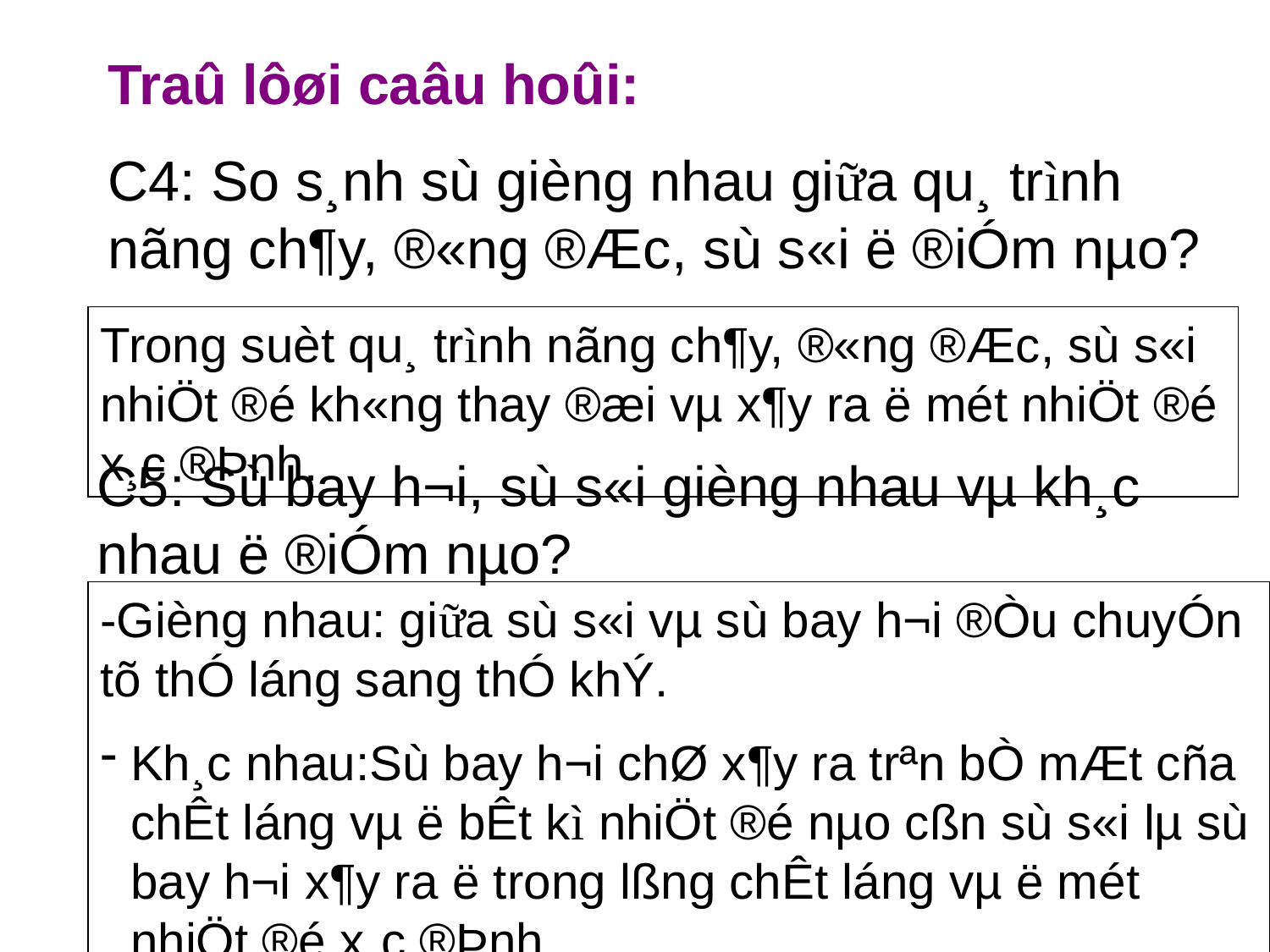

Traû lôøi caâu hoûi:
C4: So s¸nh sù gièng nhau giữa qu¸ trình nãng ch¶y, ®«ng ®Æc, sù s«i ë ®iÓm nµo?
Trong suèt qu¸ trình nãng ch¶y, ®«ng ®Æc, sù s«i nhiÖt ®é kh«ng thay ®æi vµ x¶y ra ë mét nhiÖt ®é x¸c ®Þnh.
C5: Sù bay h¬i, sù s«i gièng nhau vµ kh¸c nhau ë ®iÓm nµo?
-Gièng nhau: giữa sù s«i vµ sù bay h¬i ®Òu chuyÓn tõ thÓ láng sang thÓ khÝ.
Kh¸c nhau:Sù bay h¬i chØ x¶y ra trªn bÒ mÆt cña chÊt láng vµ ë bÊt kì nhiÖt ®é nµo cßn sù s«i lµ sù bay h¬i x¶y ra ë trong lßng chÊt láng vµ ë mét nhiÖt ®é x¸c ®Þnh.